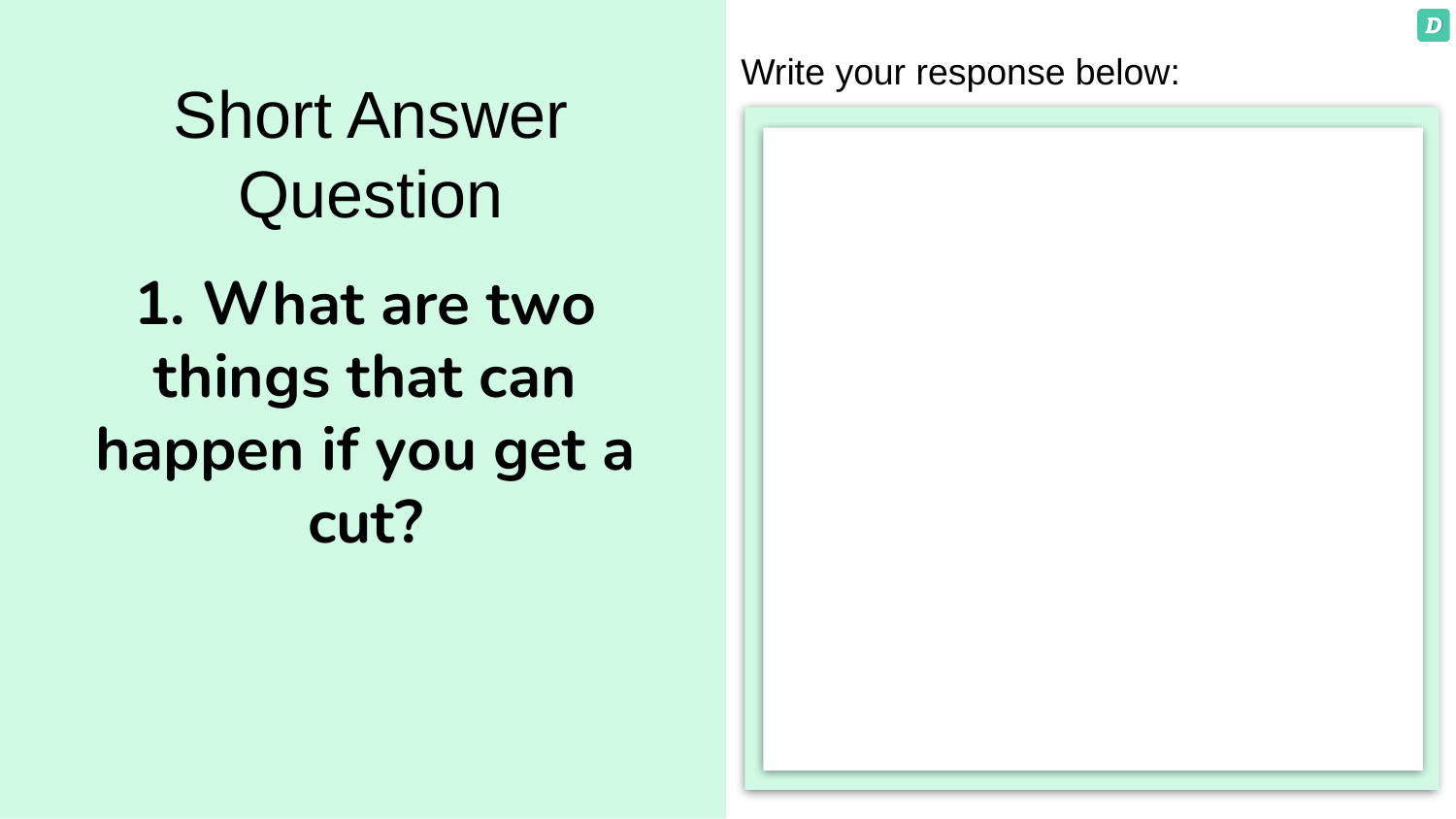

# Short Answer Question

1. What are two things that can happen if you get a cut?